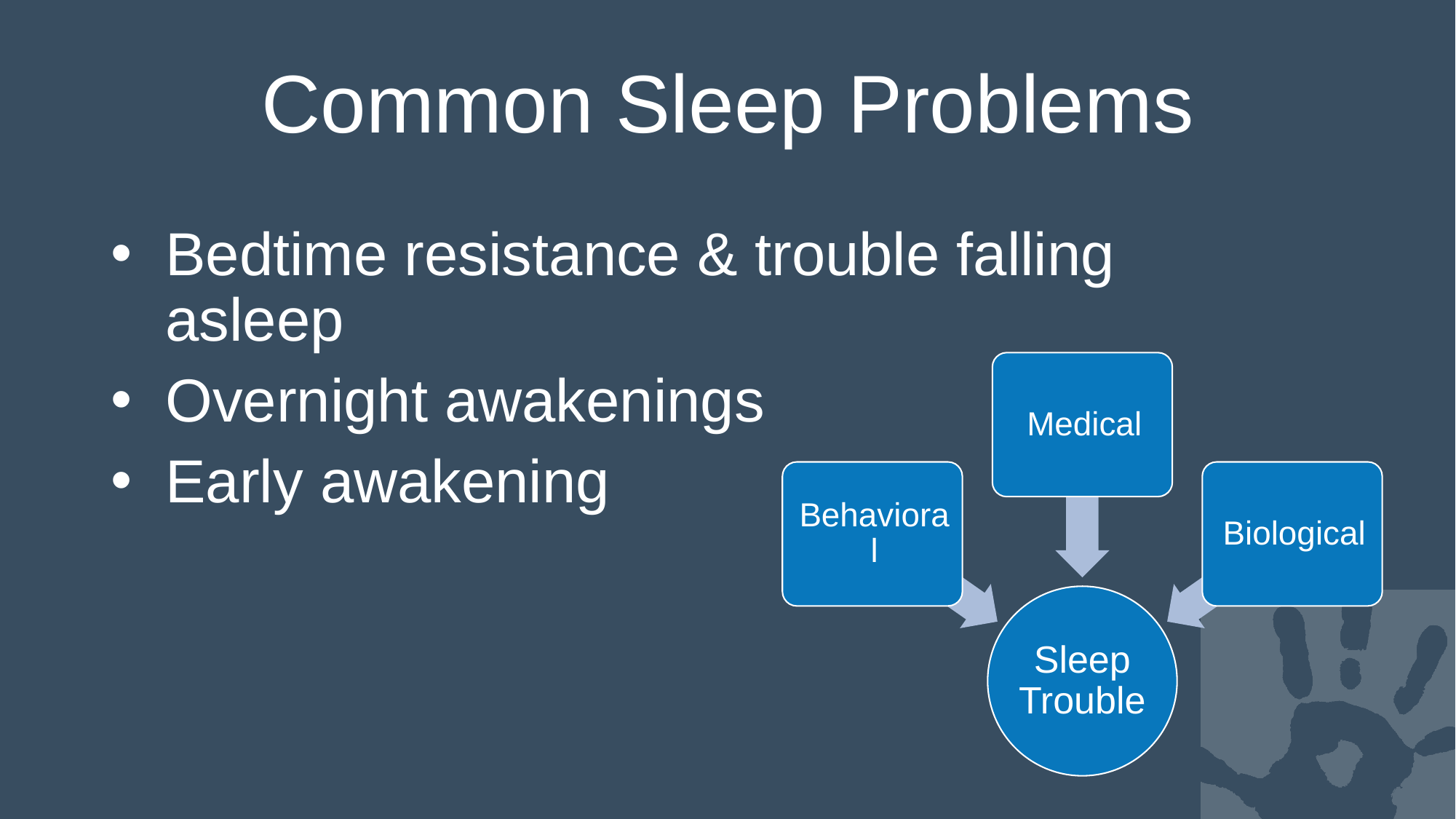

# Common Sleep Problems
Bedtime resistance & trouble falling asleep
Overnight awakenings
Early awakening
Sleep Trouble
Behavioral
Medical
Biological